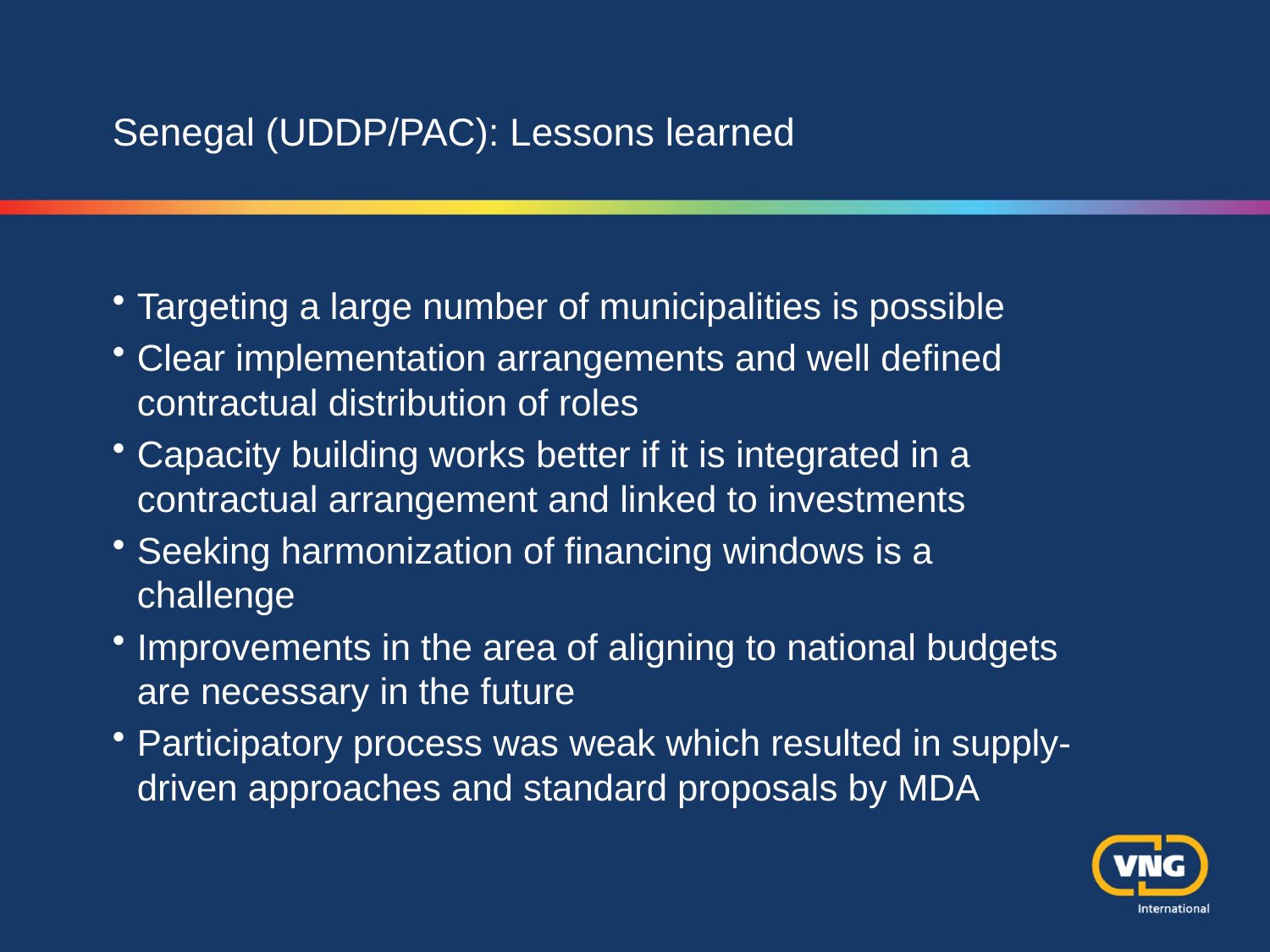

# Senegal (UDDP/PAC): Lessons learned
Targeting a large number of municipalities is possible
Clear implementation arrangements and well defined contractual distribution of roles
Capacity building works better if it is integrated in a contractual arrangement and linked to investments
Seeking harmonization of financing windows is a challenge
Improvements in the area of aligning to national budgets are necessary in the future
Participatory process was weak which resulted in supply-driven approaches and standard proposals by MDA